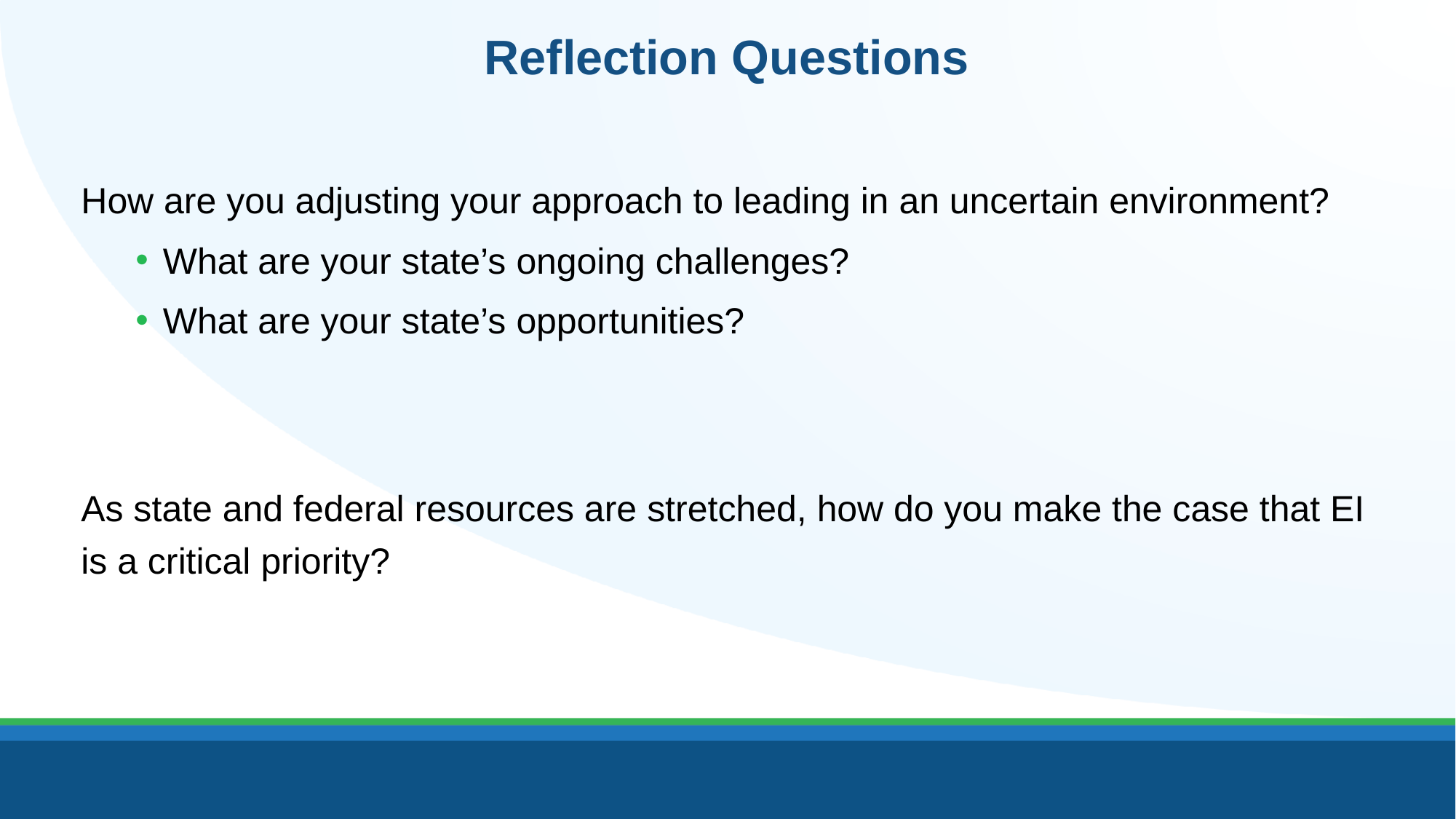

# Reflection Questions
How are you adjusting your approach to leading in an uncertain environment?
What are your state’s ongoing challenges?
What are your state’s opportunities?

As state and federal resources are stretched, how do you make the case that EI is a critical priority?